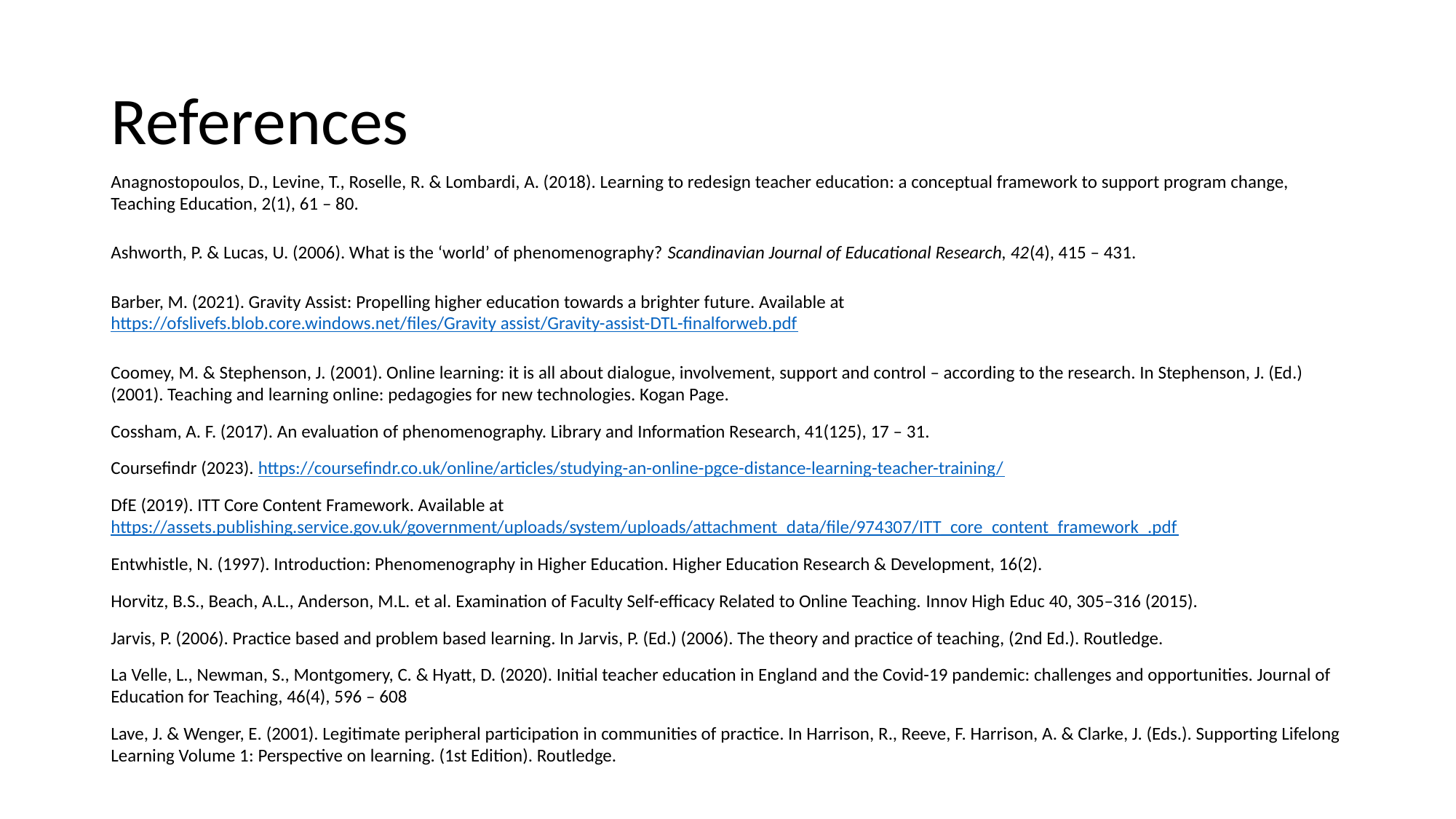

# References
Anagnostopoulos, D., Levine, T., Roselle, R. & Lombardi, A. (2018). Learning to redesign teacher education: a conceptual framework to support program change, Teaching Education, 2(1), 61 – 80.
Ashworth, P. & Lucas, U. (2006). What is the ‘world’ of phenomenography? Scandinavian Journal of Educational Research, 42(4), 415 – 431.
Barber, M. (2021). Gravity Assist: Propelling higher education towards a brighter future. Available at  https://ofslivefs.blob.core.windows.net/files/Gravity assist/Gravity-assist-DTL-finalforweb.pdf
Coomey, M. & Stephenson, J. (2001). Online learning: it is all about dialogue, involvement, support and control – according to the research. In Stephenson, J. (Ed.) (2001). Teaching and learning online: pedagogies for new technologies. Kogan Page.
Cossham, A. F. (2017). An evaluation of phenomenography. Library and Information Research, 41(125), 17 – 31.
Coursefindr (2023). https://coursefindr.co.uk/online/articles/studying-an-online-pgce-distance-learning-teacher-training/
DfE (2019). ITT Core Content Framework. Available at  https://assets.publishing.service.gov.uk/government/uploads/system/uploads/attachment_data/file/974307/ITT_core_content_framework_.pdf
Entwhistle, N. (1997). Introduction: Phenomenography in Higher Education. Higher Education Research & Development, 16(2).
Horvitz, B.S., Beach, A.L., Anderson, M.L. et al. Examination of Faculty Self-efficacy Related to Online Teaching. Innov High Educ 40, 305–316 (2015).
Jarvis, P. (2006). Practice based and problem based learning. In Jarvis, P. (Ed.) (2006). The theory and practice of teaching, (2nd Ed.). Routledge.
La Velle, L., Newman, S., Montgomery, C. & Hyatt, D. (2020). Initial teacher education in England and the Covid-19 pandemic: challenges and opportunities. Journal of Education for Teaching, 46(4), 596 – 608
Lave, J. & Wenger, E. (2001). Legitimate peripheral participation in communities of practice. In Harrison, R., Reeve, F. Harrison, A. & Clarke, J. (Eds.). Supporting Lifelong Learning Volume 1: Perspective on learning. (1st Edition). Routledge.